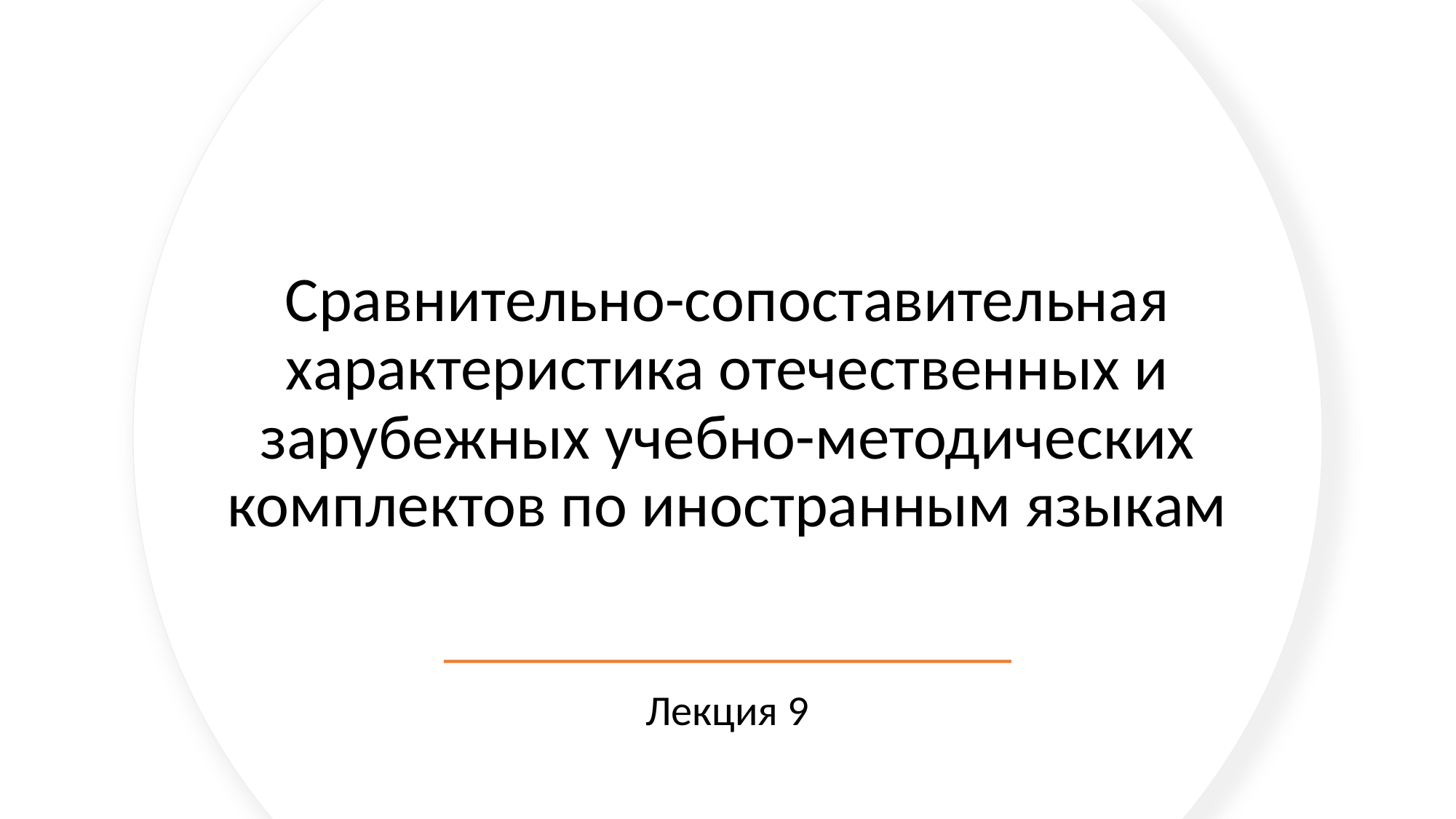

# Сравнительно-сопоставительная характеристика отечественных и зарубежных учебно-методических комплектов по иностранным языкам

Лекция 9